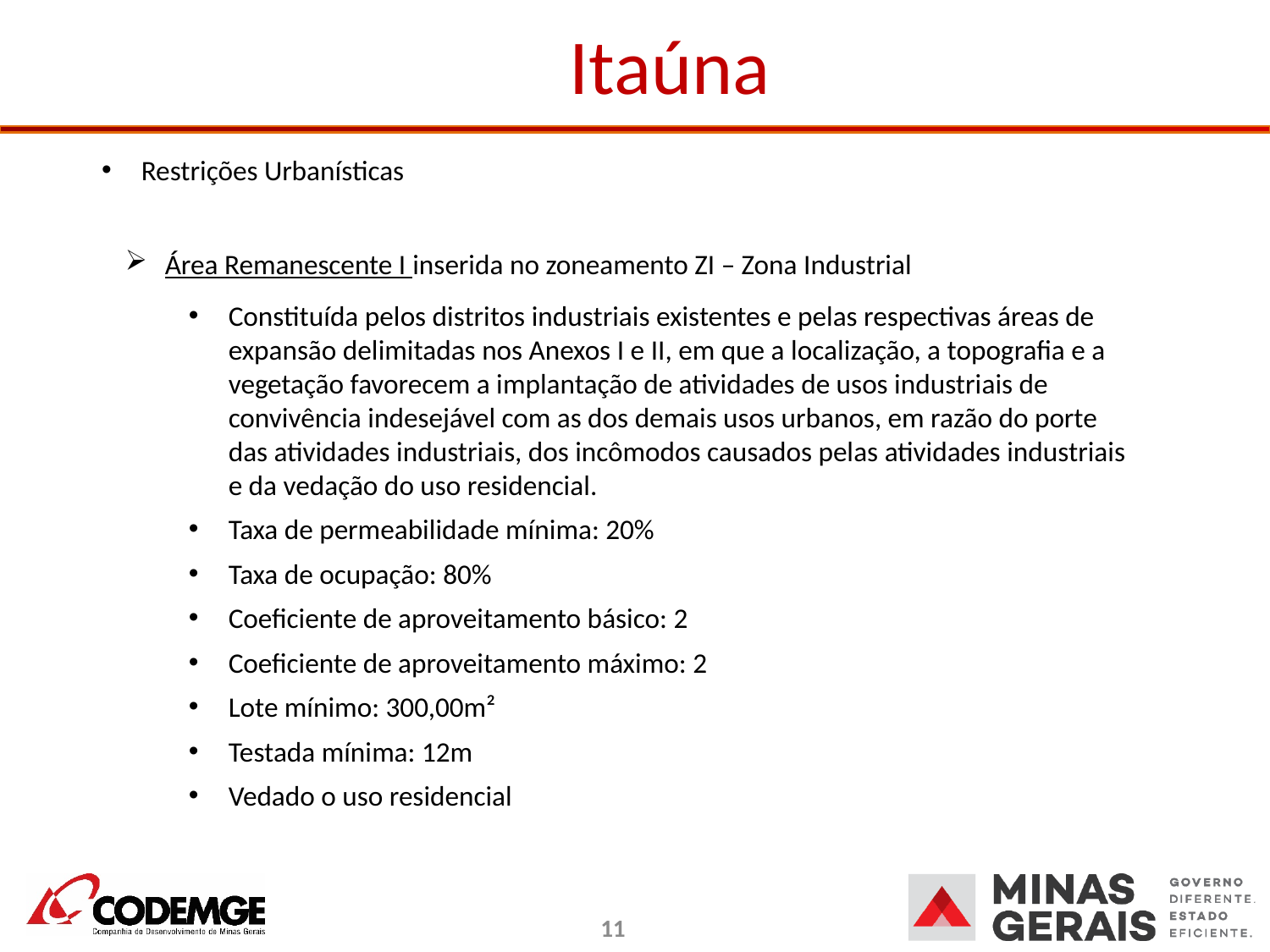

# Itaúna
Restrições Urbanísticas
Área Remanescente I inserida no zoneamento ZI – Zona Industrial
Constituída pelos distritos industriais existentes e pelas respectivas áreas de expansão delimitadas nos Anexos I e II, em que a localização, a topografia e a vegetação favorecem a implantação de atividades de usos industriais de convivência indesejável com as dos demais usos urbanos, em razão do porte das atividades industriais, dos incômodos causados pelas atividades industriais e da vedação do uso residencial.
Taxa de permeabilidade mínima: 20%
Taxa de ocupação: 80%
Coeficiente de aproveitamento básico: 2
Coeficiente de aproveitamento máximo: 2
Lote mínimo: 300,00m²
Testada mínima: 12m
Vedado o uso residencial

11